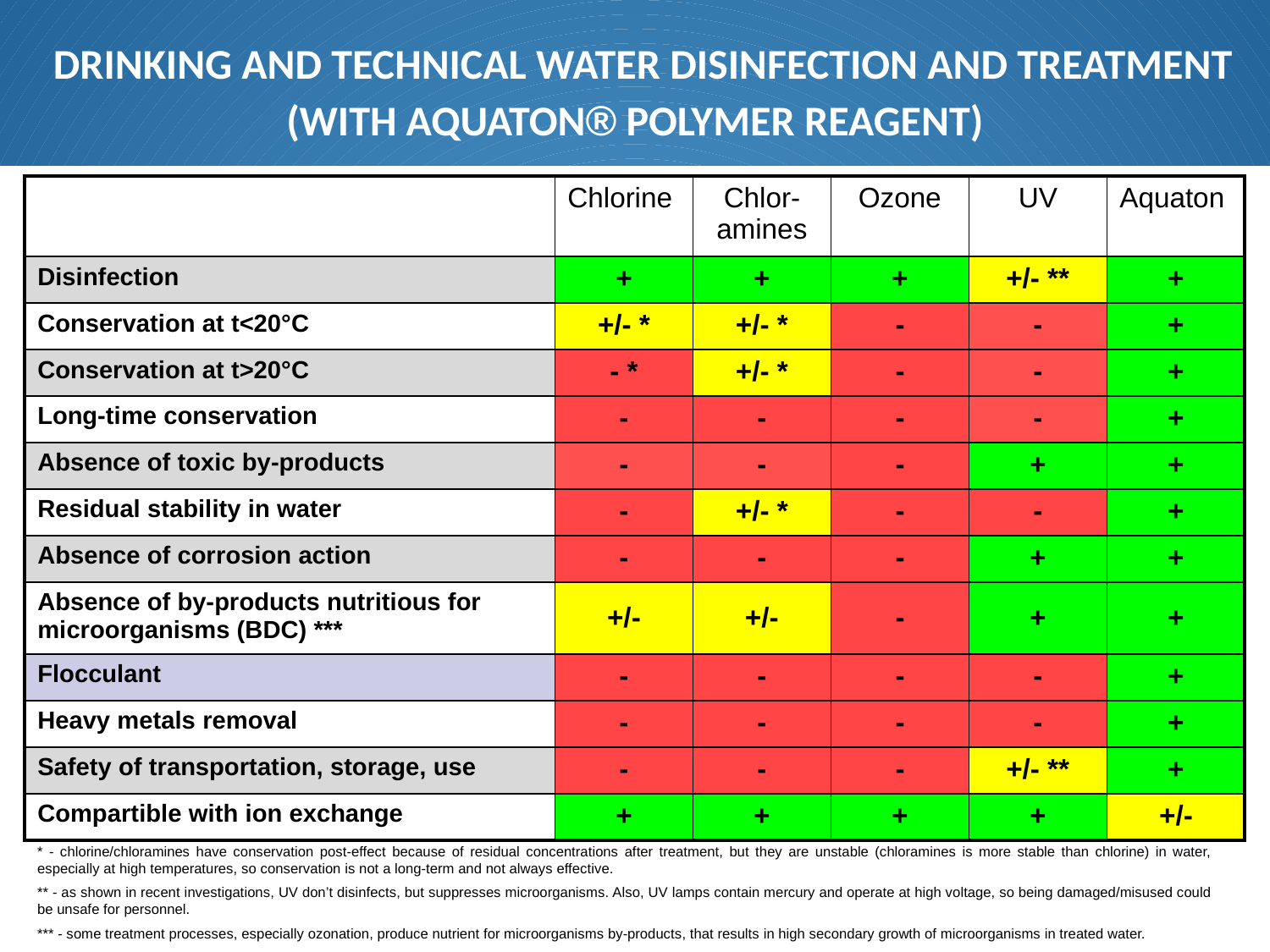

DRINKING AND TECHNICAL WATER DISINFECTION AND TREATMENT (WITH AQUATON® POLYMER REAGENT)

|  | Chlorine | Chlor-amines | Ozone | UV | Aquaton |
| --- | --- | --- | --- | --- | --- |
| Disinfection | + | + | + | +/- \*\* | + |
| Conservation at t<20°C | +/- \* | +/- \* | - | - | + |
| Conservation at t>20°C | - \* | +/- \* | - | - | + |
| Long-time conservation | - | - | - | - | + |
| Absence of toxic by-products | - | - | - | + | + |
| Residual stability in water | - | +/- \* | - | - | + |
| Absence of corrosion action | - | - | - | + | + |
| Absence of by-products nutritious for microorganisms (BDC) \*\*\* | +/- | +/- | - | + | + |
| Flocculant | - | - | - | - | + |
| Heavy metals removal | - | - | - | - | + |
| Safety of transportation, storage, use | - | - | - | +/- \*\* | + |
| Compartible with ion exchange | + | + | + | + | +/- |
* - chlorine/chloramines have conservation post-effect because of residual concentrations after treatment, but they are unstable (chloramines is more stable than chlorine) in water, especially at high temperatures, so conservation is not a long-term and not always effective.
** - as shown in recent investigations, UV don’t disinfects, but suppresses microorganisms. Also, UV lamps contain mercury and operate at high voltage, so being damaged/misused could be unsafe for personnel.
*** - some treatment processes, especially ozonation, produce nutrient for microorganisms by-products, that results in high secondary growth of microorganisms in treated water.